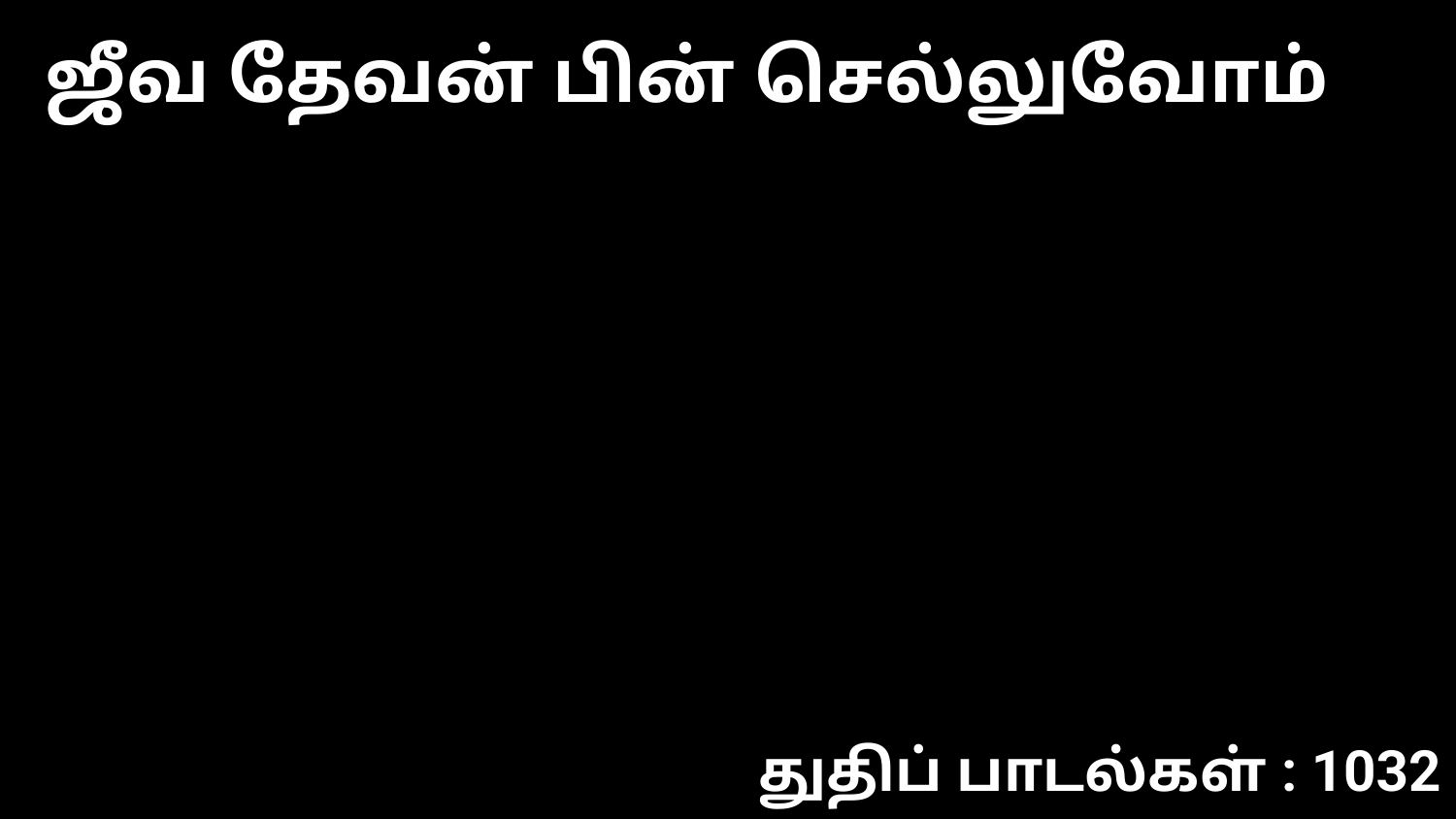

ஜீவ தேவன் பின் செல்லுவோம்
துதிப் பாடல்கள் : 1032